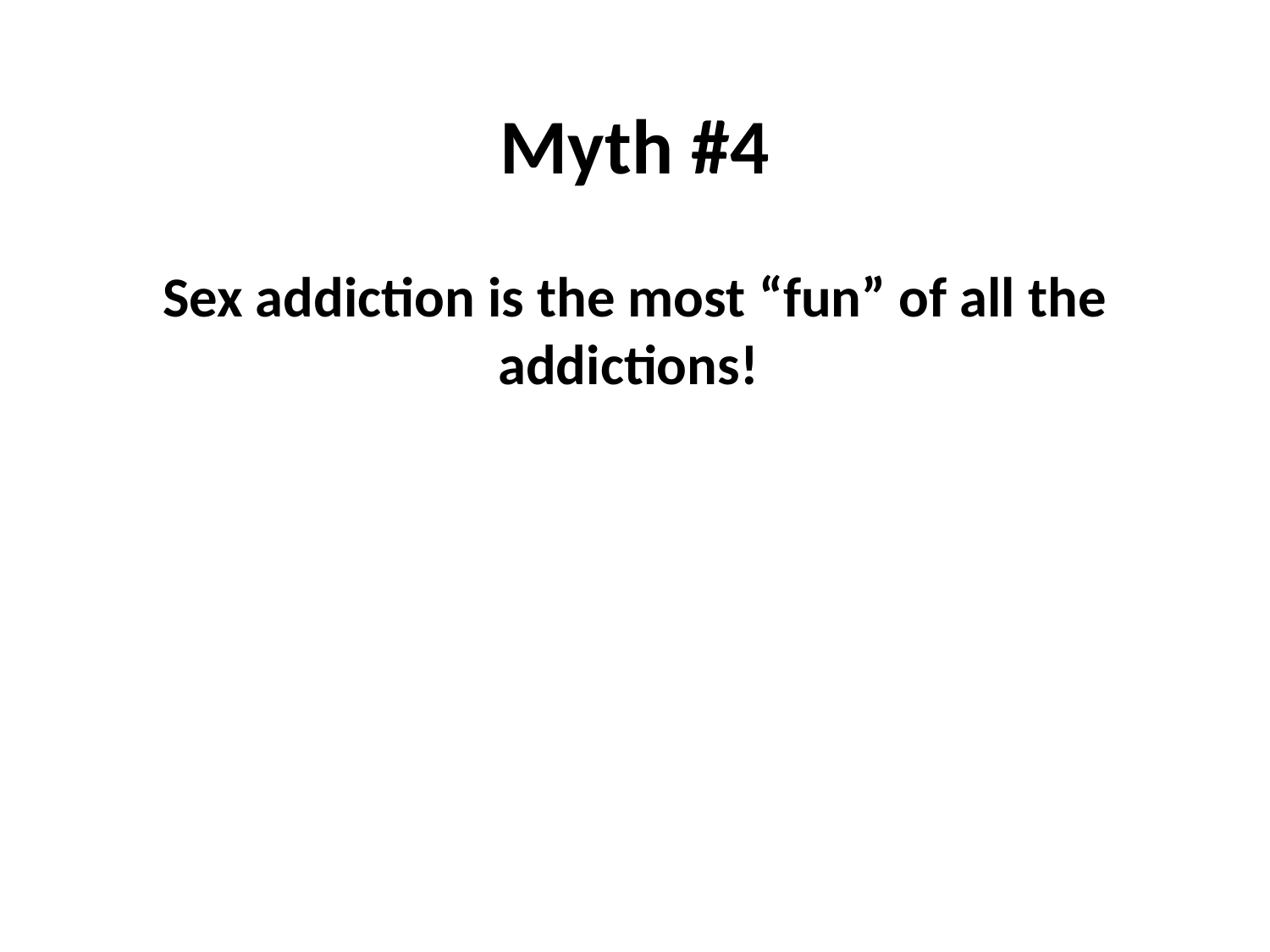

# Myth #4
Sex addiction is the most “fun” of all the addictions!